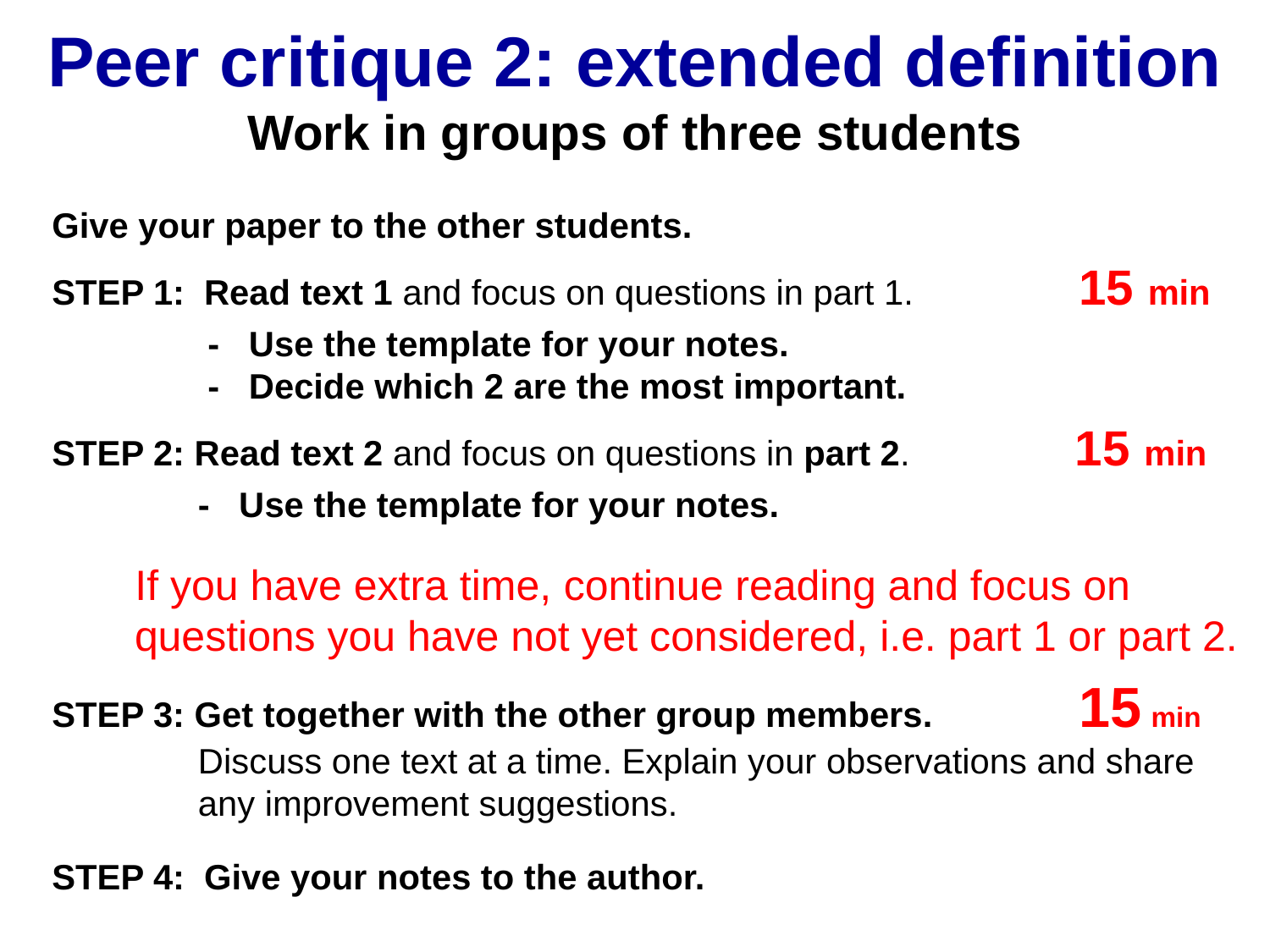

# Peer critique 2: extended definition Work in groups of three students
Give your paper to the other students.
STEP 1:  Read text 1 and focus on questions in part 1.                 15 min
                -   Use the template for your notes.
                -   Decide which 2 are the most important.
STEP 2: Read text 2 and focus on questions in part 2.                 15 min
               -   Use the template for your notes.
       If you have extra time, continue reading and focus on
       questions you have not yet considered, i.e. part 1 or part 2.
STEP 3: Get together with the other group members.               15 min
               Discuss one text at a time. Explain your observations and share
               any improvement suggestions.

STEP 4:  Give your notes to the author.